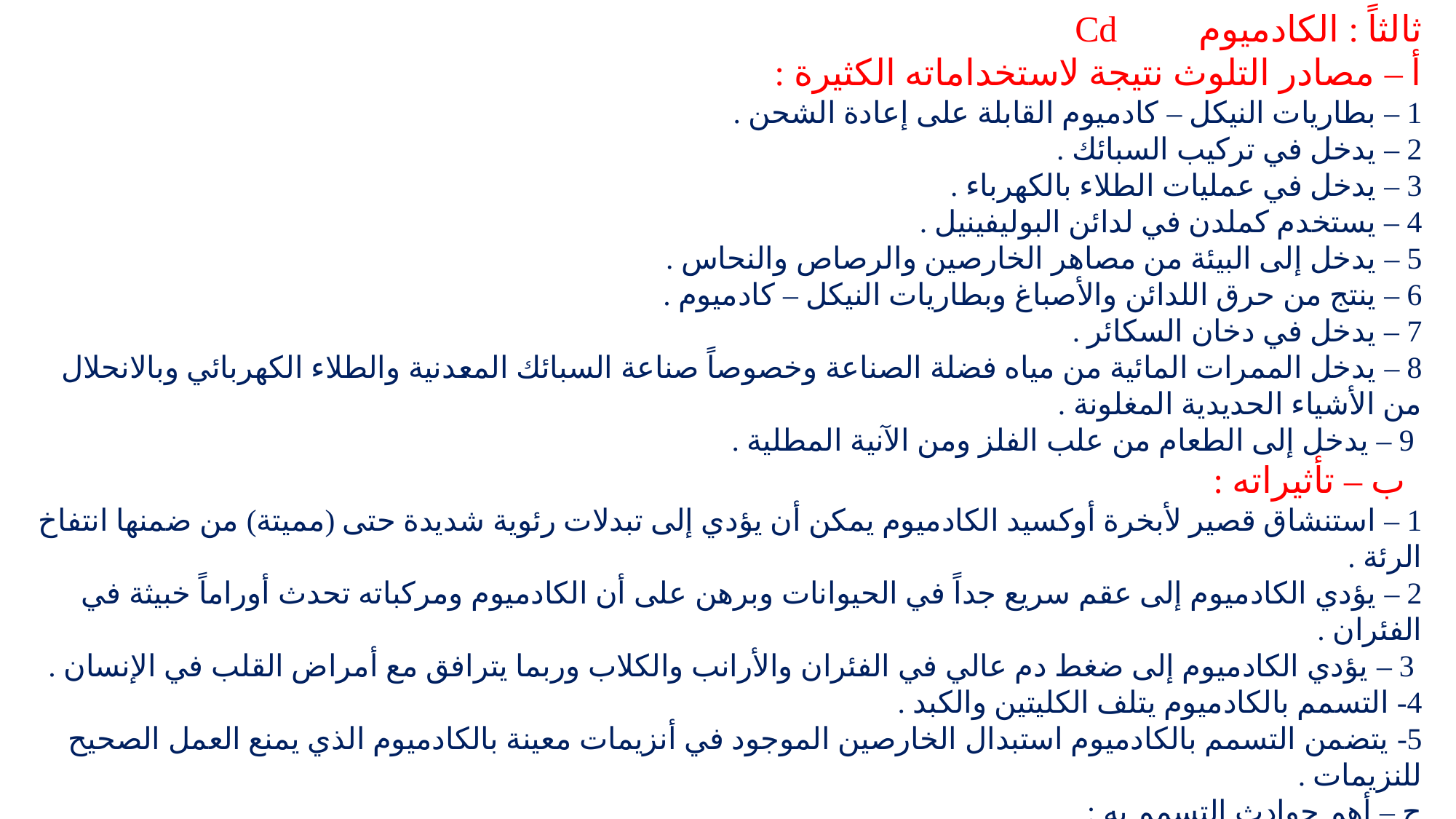

ثالثاً : الكادميوم         Cd
أ – مصادر التلوث نتيجة لاستخداماته الكثيرة :
1 – بطاريات النيكل – كادميوم القابلة على إعادة الشحن .
2 – يدخل في تركيب السبائك .
3 – يدخل في عمليات الطلاء بالكهرباء .
4 – يستخدم كملدن في لدائن البوليفينيل .
5 – يدخل إلى البيئة من مصاهر الخارصين والرصاص والنحاس .
6 – ينتج من حرق اللدائن والأصباغ وبطاريات النيكل – كادميوم .
7 – يدخل في دخان السكائر .
8 – يدخل الممرات المائية من مياه فضلة الصناعة وخصوصاً صناعة السبائك المعدنية والطلاء الكهربائي وبالانحلال من الأشياء الحديدية المغلونة .
 9 – يدخل إلى الطعام من علب الفلز ومن الآنية المطلية .
  ب – تأثيراته :
1 – استنشاق قصير لأبخرة أوكسيد الكادميوم يمكن أن يؤدي إلى تبدلات رئوية شديدة حتى (مميتة) من ضمنها انتفاخ الرئة .
2 – يؤدي الكادميوم إلى عقم سريع جداً في الحيوانات وبرهن على أن الكادميوم ومركباته تحدث أوراماً خبيثة في الفئران .
 3 – يؤدي الكادميوم إلى ضغط دم عالي في الفئران والأرانب والكلاب وربما يترافق مع أمراض القلب في الإنسان .
4- التسمم بالكادميوم يتلف الكليتين والكبد .
5- يتضمن التسمم بالكادميوم استبدال الخارصين الموجود في أنزيمات معينة بالكادميوم الذي يمنع العمل الصحيح للنزيمات .
ج – أهم حوادث التسمم به :
 حادثة التسمم بالكادميوم في اليابان سنة 1946 التي نتج عنها تبدلات في العظم وسمي الاعتلال ب    itai – itai Kyo  إذ كان الألم من الضغط على العظم وخصوصا الفخذ والعمود الفقري والأضلاع .